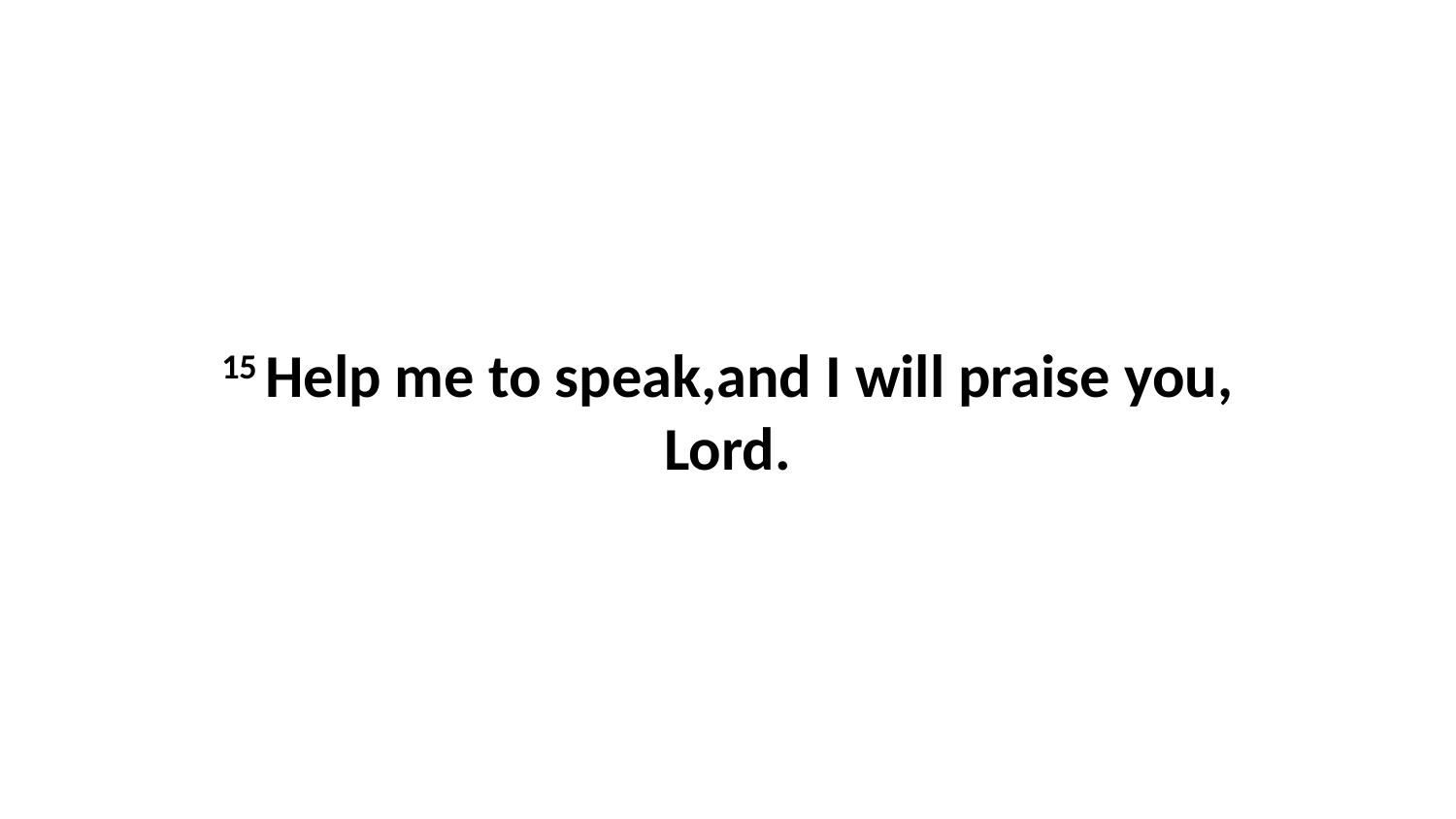

15 Help me to speak,and I will praise you, Lord.